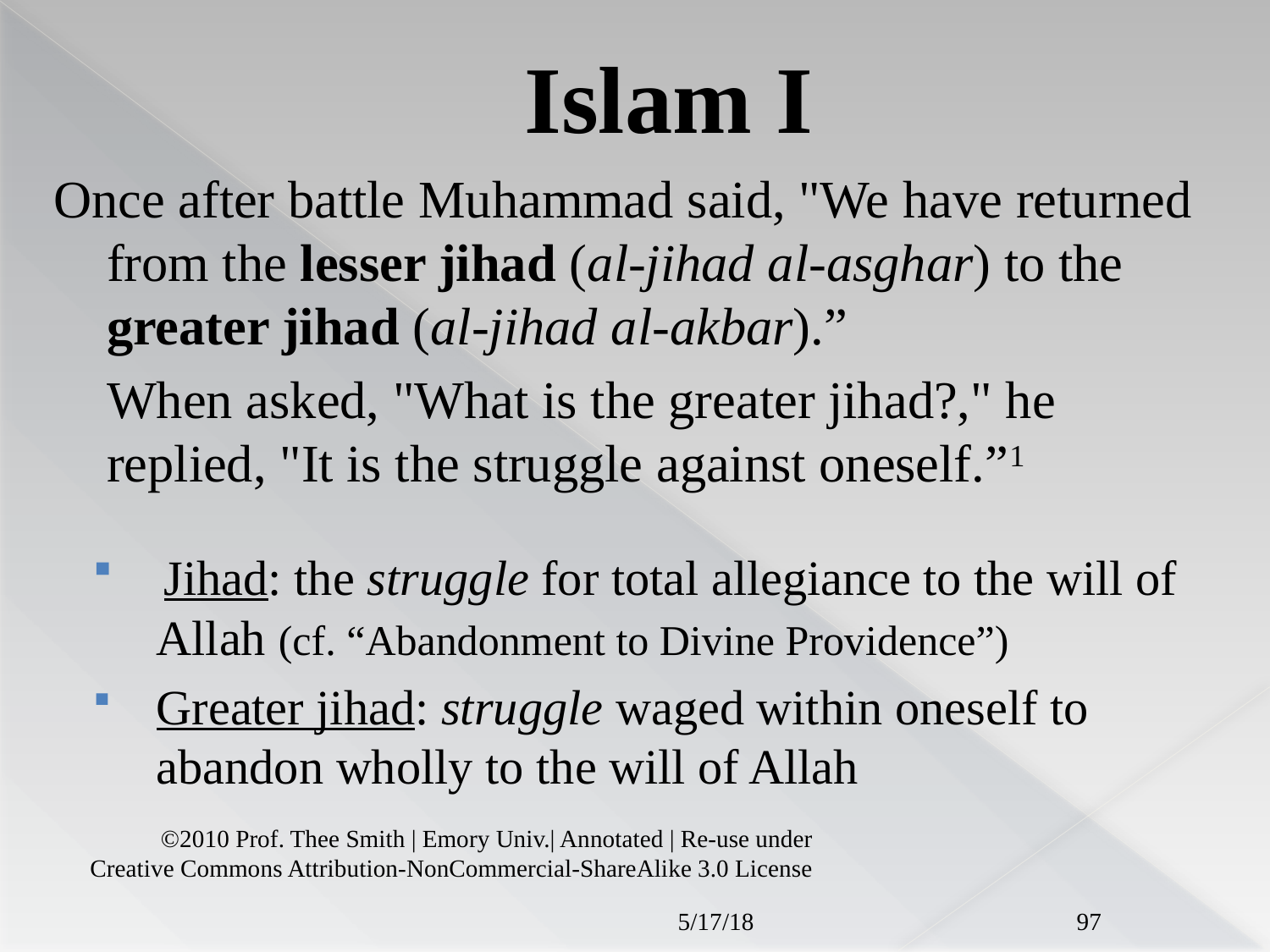

# Islam I
Once after battle Muhammad said, "We have returned from the lesser jihad (al-jihad al-asghar) to the greater jihad (al-jihad al-akbar).”
	When asked, "What is the greater jihad?," he replied, "It is the struggle against oneself.”1

 Jihad: the struggle for total allegiance to the will of Allah (cf. “Abandonment to Divine Providence”)
Greater jihad: struggle waged within oneself to abandon wholly to the will of Allah

©2010 Prof. Thee Smith | Emory Univ.| Annotated | Re-use under Creative Commons Attribution-NonCommercial-ShareAlike 3.0 License
5/17/18
97